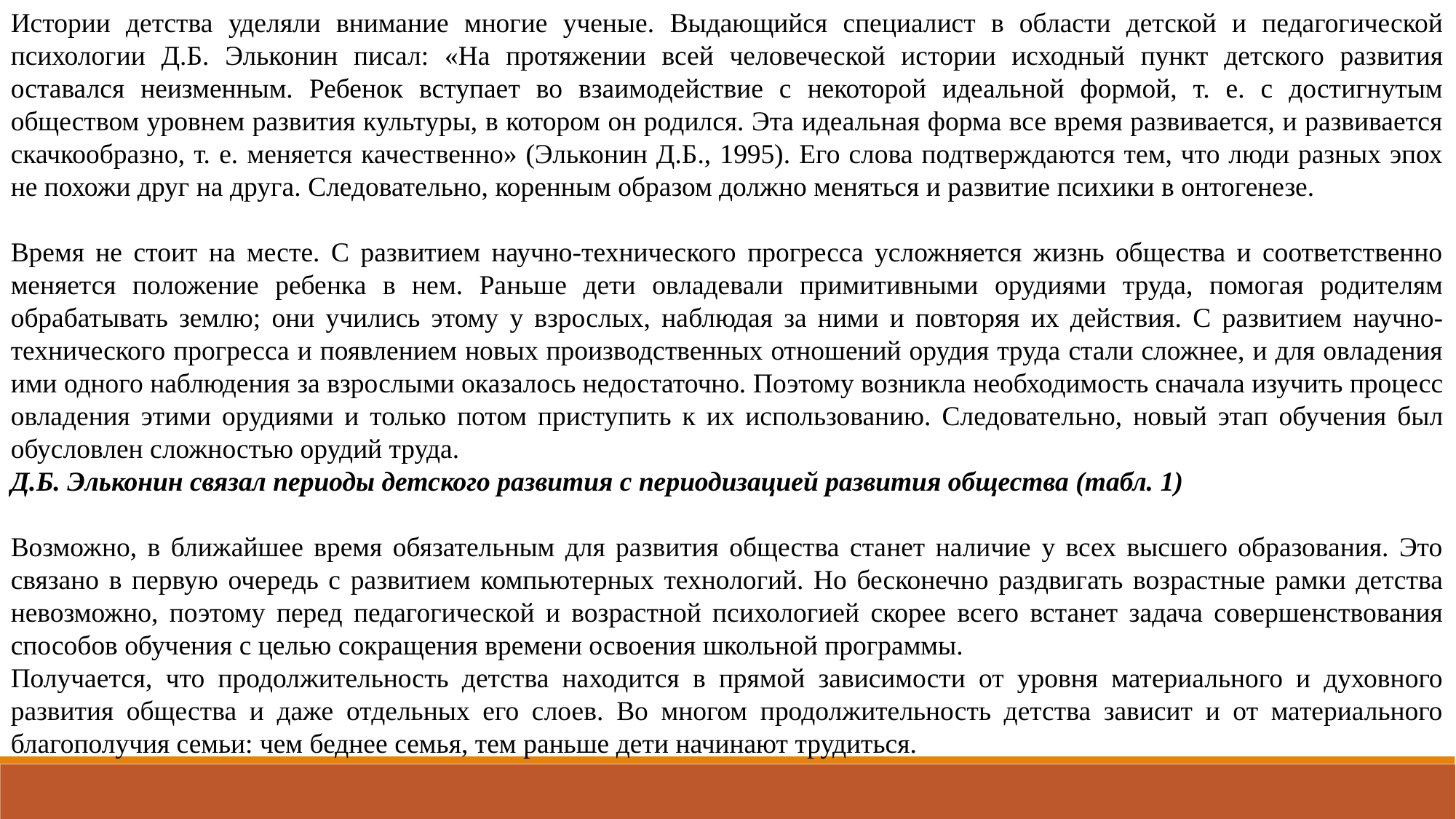

Истории детства уделяли внимание многие ученые. Выдающийся специалист в области детской и педагогической психологии Д.Б. Эльконин писал: «На протяжении всей человеческой истории исходный пункт детского развития оставался неизменным. Ребенок вступает во взаимодействие с некоторой идеальной формой, т. е. с достигнутым обществом уровнем развития культуры, в котором он родился. Эта идеальная форма все время развивается, и развивается скачкообразно, т. е. меняется качественно» (Эльконин Д.Б., 1995). Его слова подтверждаются тем, что люди разных эпох не похожи друг на друга. Следовательно, коренным образом должно меняться и развитие психики в онтогенезе.

Время не стоит на месте. С развитием научно-технического прогресса усложняется жизнь общества и соответственно меняется положение ребенка в нем. Раньше дети овладевали примитивными орудиями труда, помогая родителям обрабатывать землю; они учились этому у взрослых, наблюдая за ними и повторяя их действия. С развитием научно-технического прогресса и появлением новых производственных отношений орудия труда стали сложнее, и для овладения ими одного наблюдения за взрослыми оказалось недостаточно. Поэтому возникла необходимость сначала изучить процесс овладения этими орудиями и только потом приступить к их использованию. Следовательно, новый этап обучения был обусловлен сложностью орудий труда.
Д.Б. Эльконин связал периоды детского развития с периодизацией развития общества (табл. 1)

Возможно, в ближайшее время обязательным для развития общества станет наличие у всех высшего образования. Это связано в первую очередь с развитием компьютерных технологий. Но бесконечно раздвигать возрастные рамки детства невозможно, поэтому перед педагогической и возрастной психологией скорее всего встанет задача совершенствования способов обучения с целью сокращения времени освоения школьной программы.
Получается, что продолжительность детства находится в прямой зависимости от уровня материального и духовного развития общества и даже отдельных его слоев. Во многом продолжительность детства зависит и от материального благополучия семьи: чем беднее семья, тем раньше дети начинают трудиться.